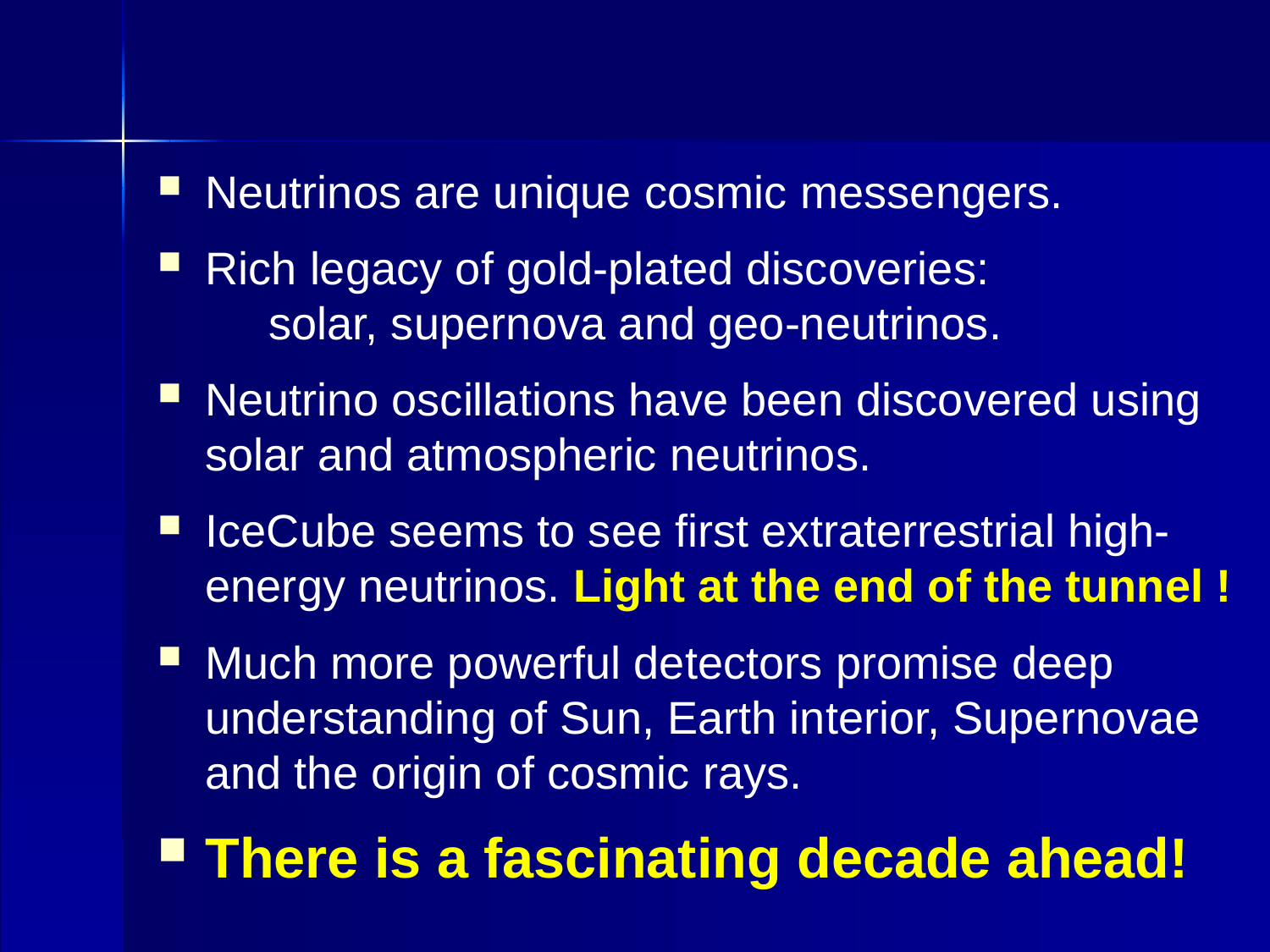

Neutrinos are unique cosmic messengers.

Rich legacy of gold-plated discoveries:                         solar, supernova and geo-neutrinos.

Neutrino oscillations have been discovered using solar and atmospheric neutrinos.

IceCube seems to see first extraterrestrial high-energy neutrinos. Light at the end of the tunnel !

Much more powerful detectors promise deep understanding of Sun, Earth interior, Supernovae and the origin of cosmic rays.

There is a fascinating decade ahead!